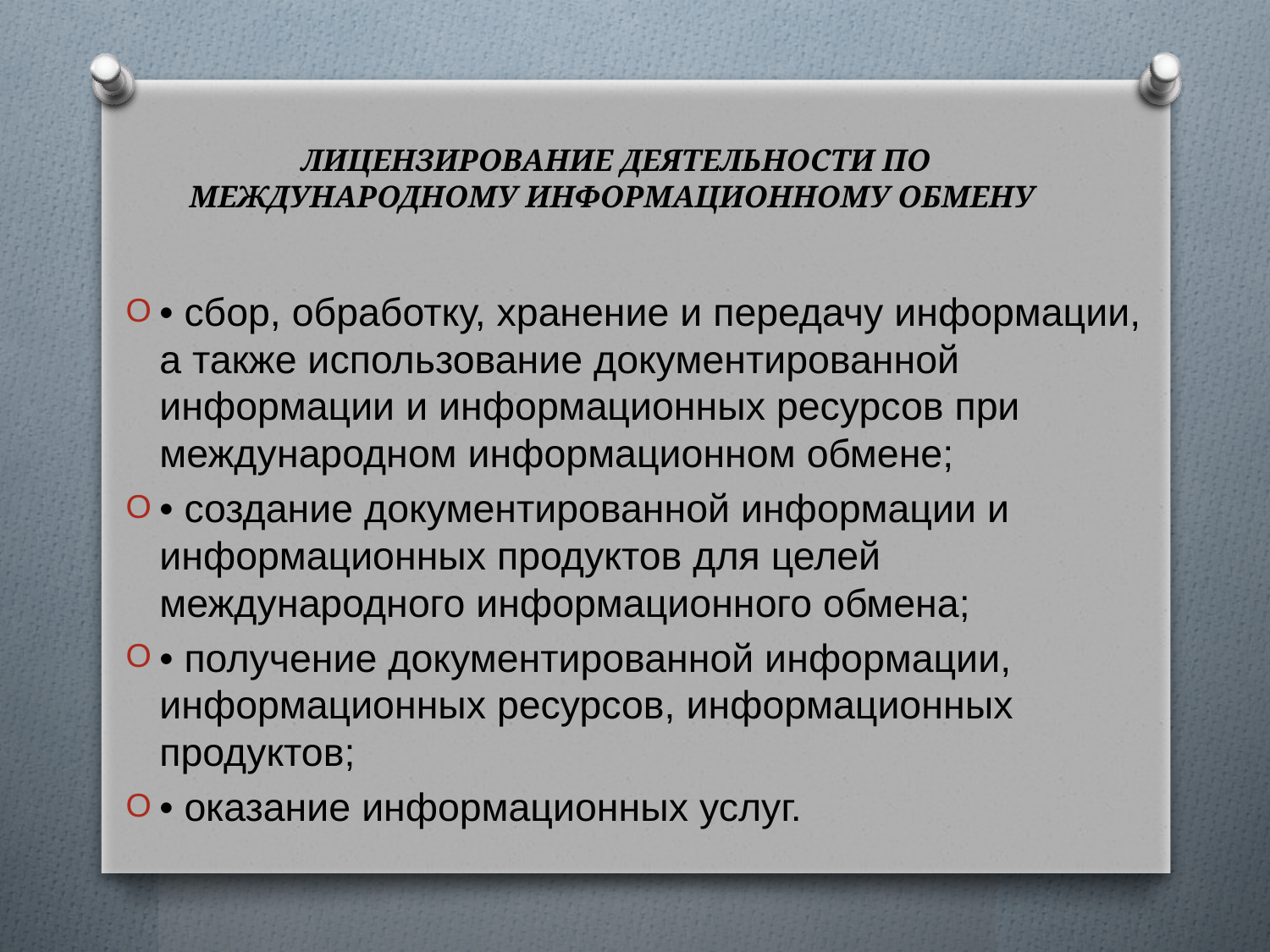

# Лицензирование деятельности по международному информационному обмену
• сбор, обработку, хранение и передачу информации, а также использование документированной информации и информационных ресурсов при международном информационном обмене;
• создание документированной информации и информационных продуктов для целей международного информационного обмена;
• получение документированной информации, информационных ресурсов, информационных продуктов;
• оказание информационных услуг.